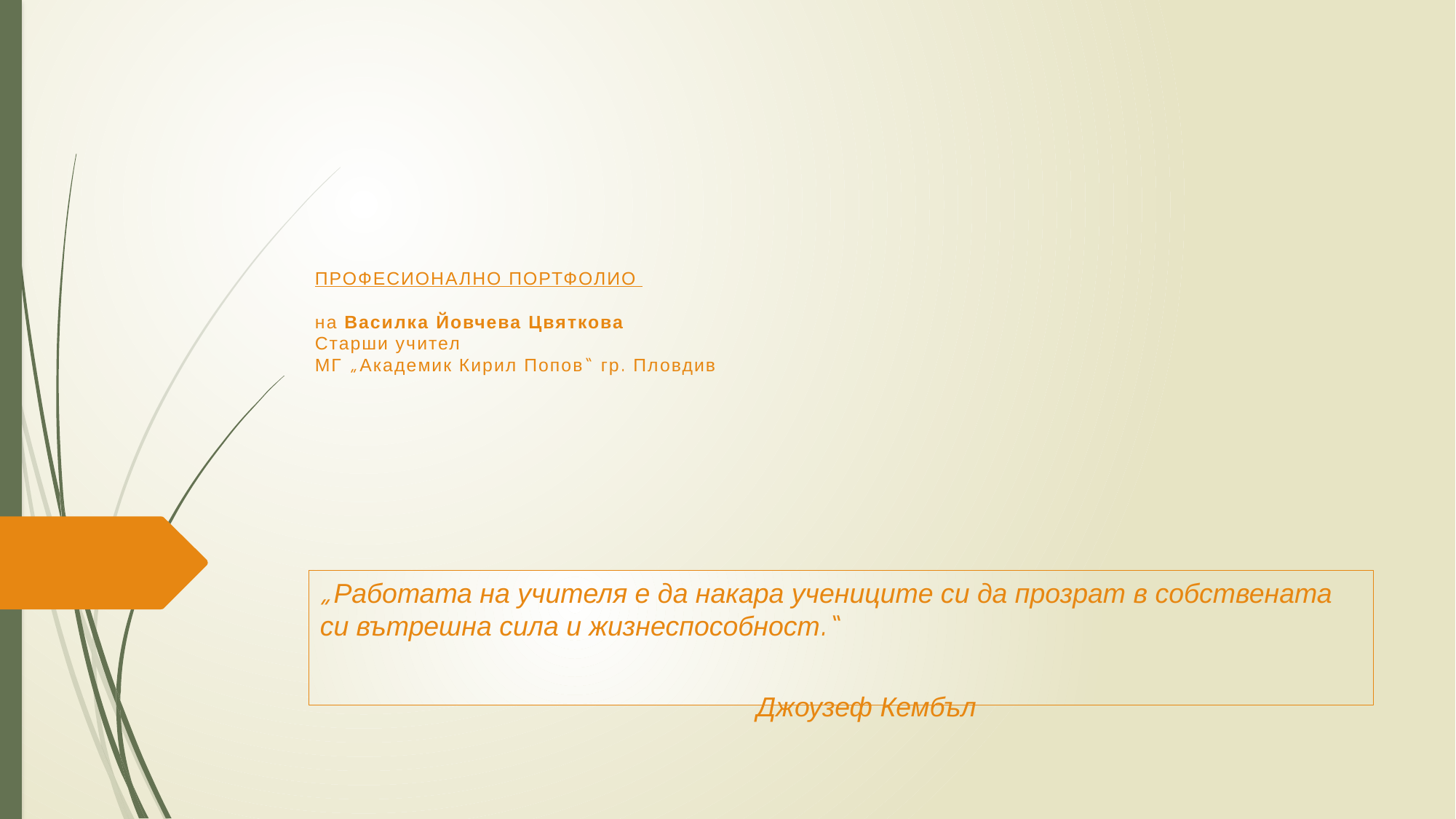

# ПРОФЕСИОНАЛНО ПОРТФОЛИО на Василка Йовчева Цвяткова Старши учител МГ „Академик Кирил Попов“ гр. Пловдив
„Работата на учителя е да накара учениците си да прозрат в собствената си вътрешна сила и жизнеспособност.“
													Джоузеф Кембъл